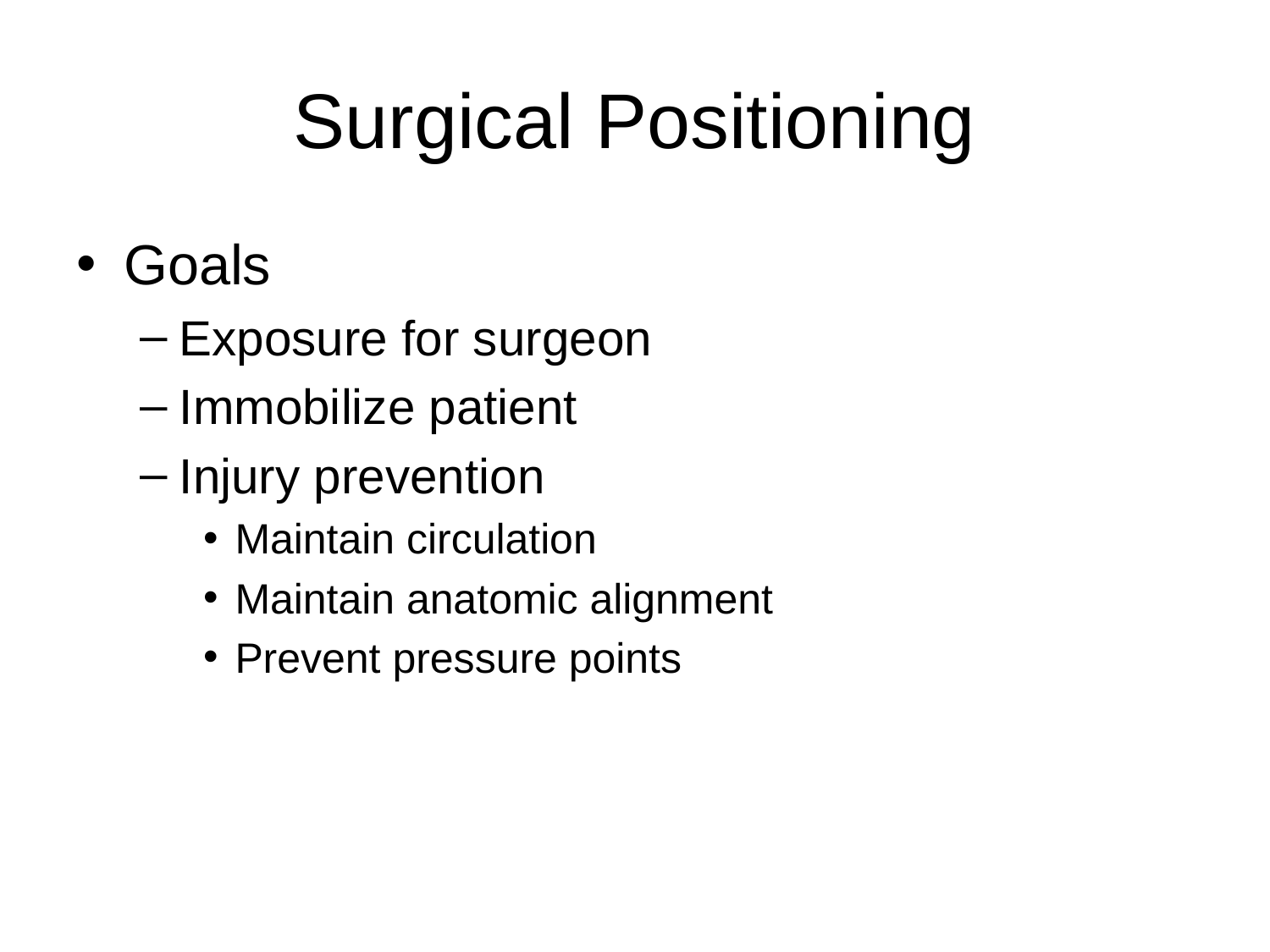

# Surgical Positioning
Goals
Exposure for surgeon
Immobilize patient
Injury prevention
Maintain circulation
Maintain anatomic alignment
Prevent pressure points